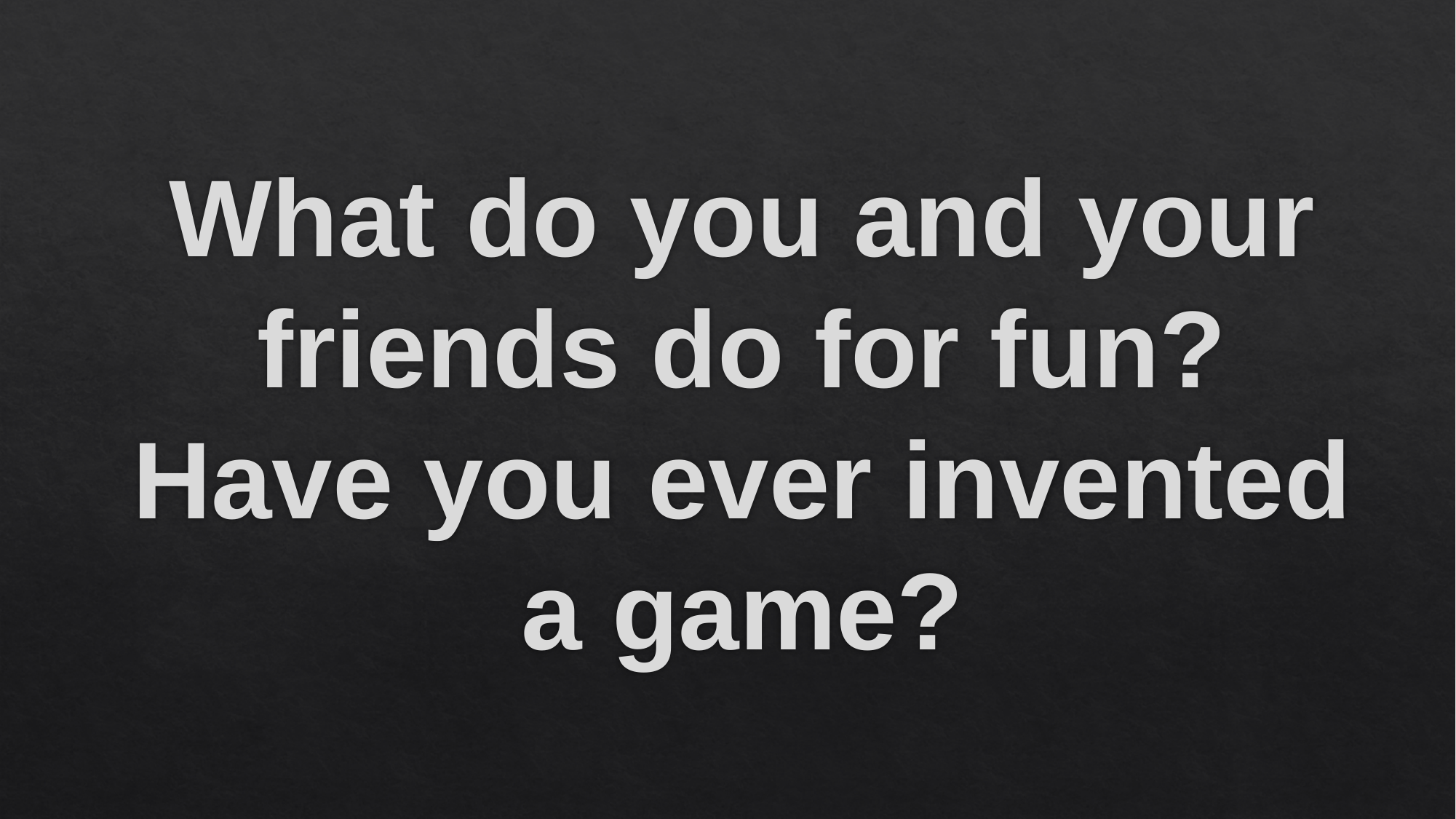

# What do you and your friends do for fun? Have you ever invented a game?